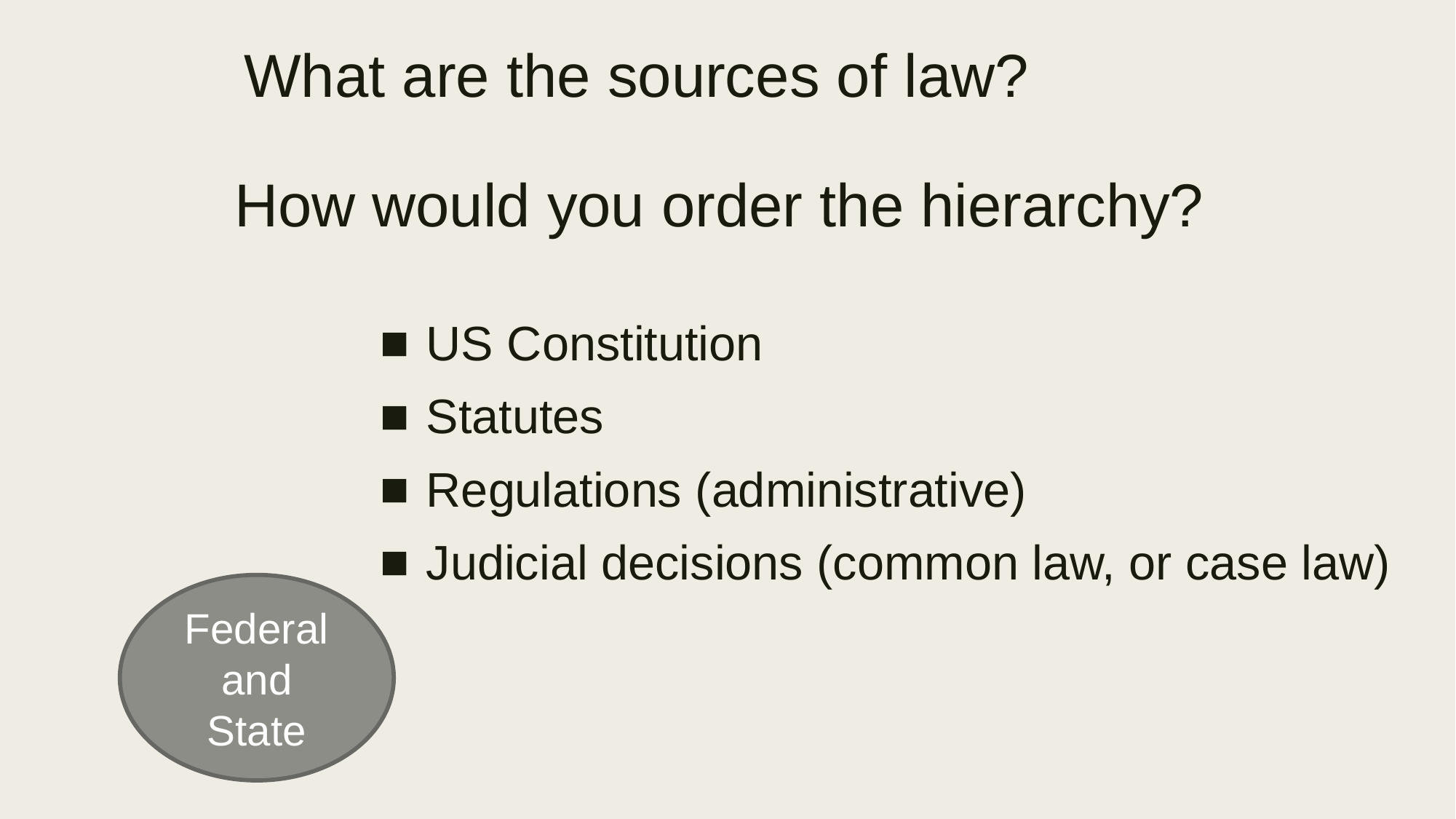

What are the sources of law?
# How would you order the hierarchy?
US Constitution
Statutes
Regulations (administrative)
Judicial decisions (common law, or case law)
Federal and State